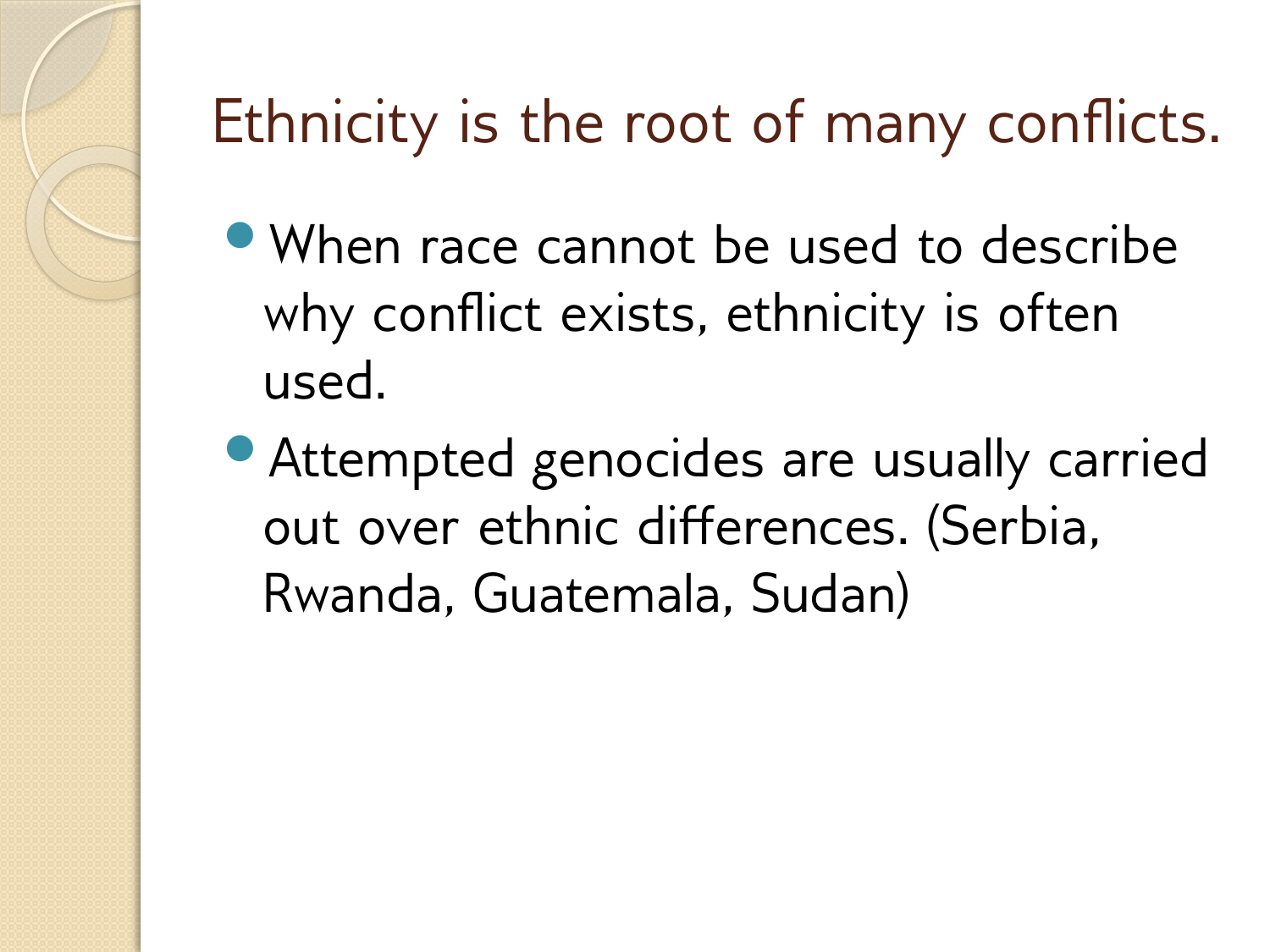

# Ethnicity is the root of many conflicts.
When race cannot be used to describe why conflict exists, ethnicity is often used.
Attempted genocides are usually carried out over ethnic differences. (Serbia, Rwanda, Guatemala, Sudan)